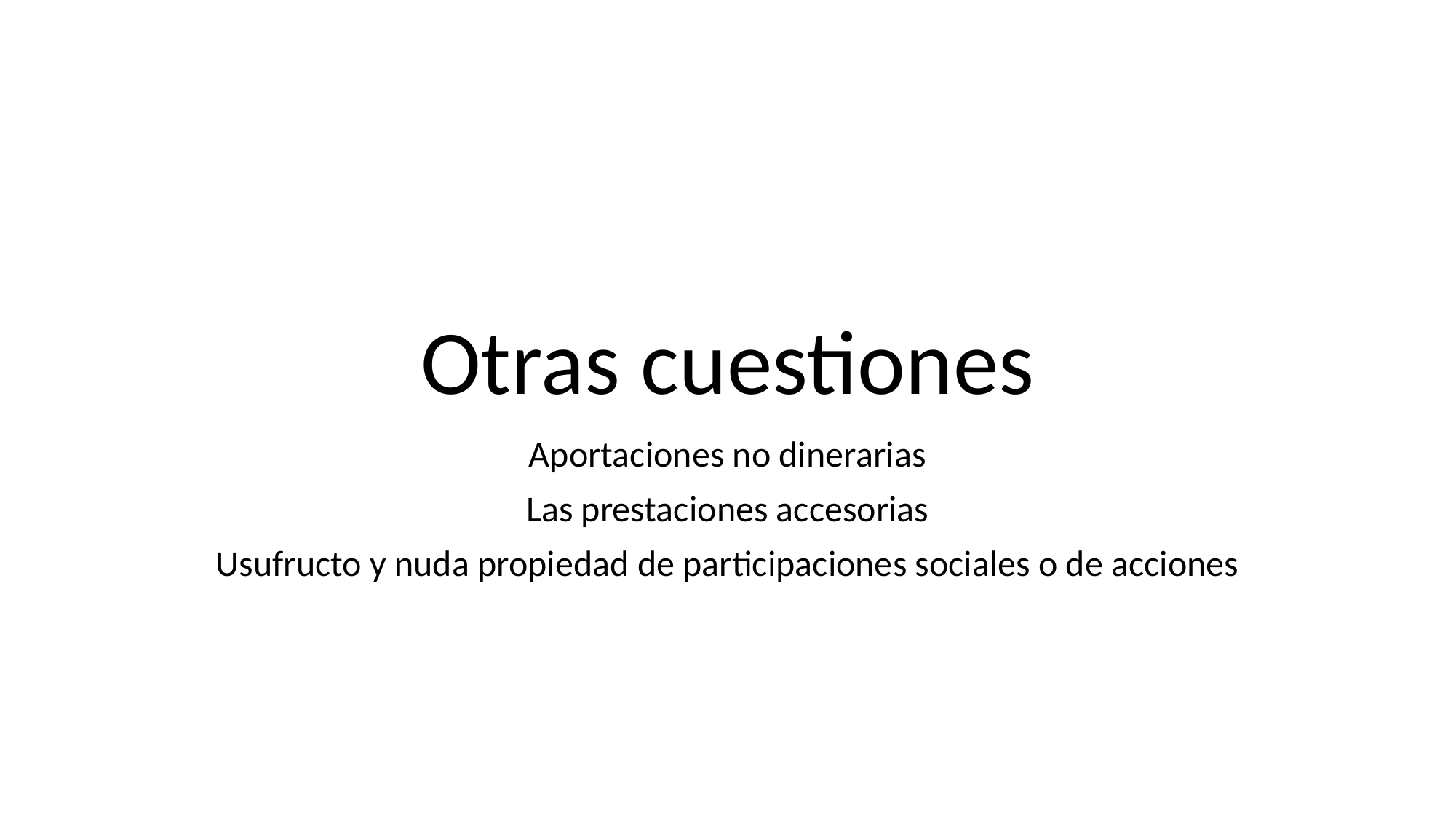

# Otras cuestiones
Aportaciones no dinerarias
Las prestaciones accesorias
Usufructo y nuda propiedad de participaciones sociales o de acciones